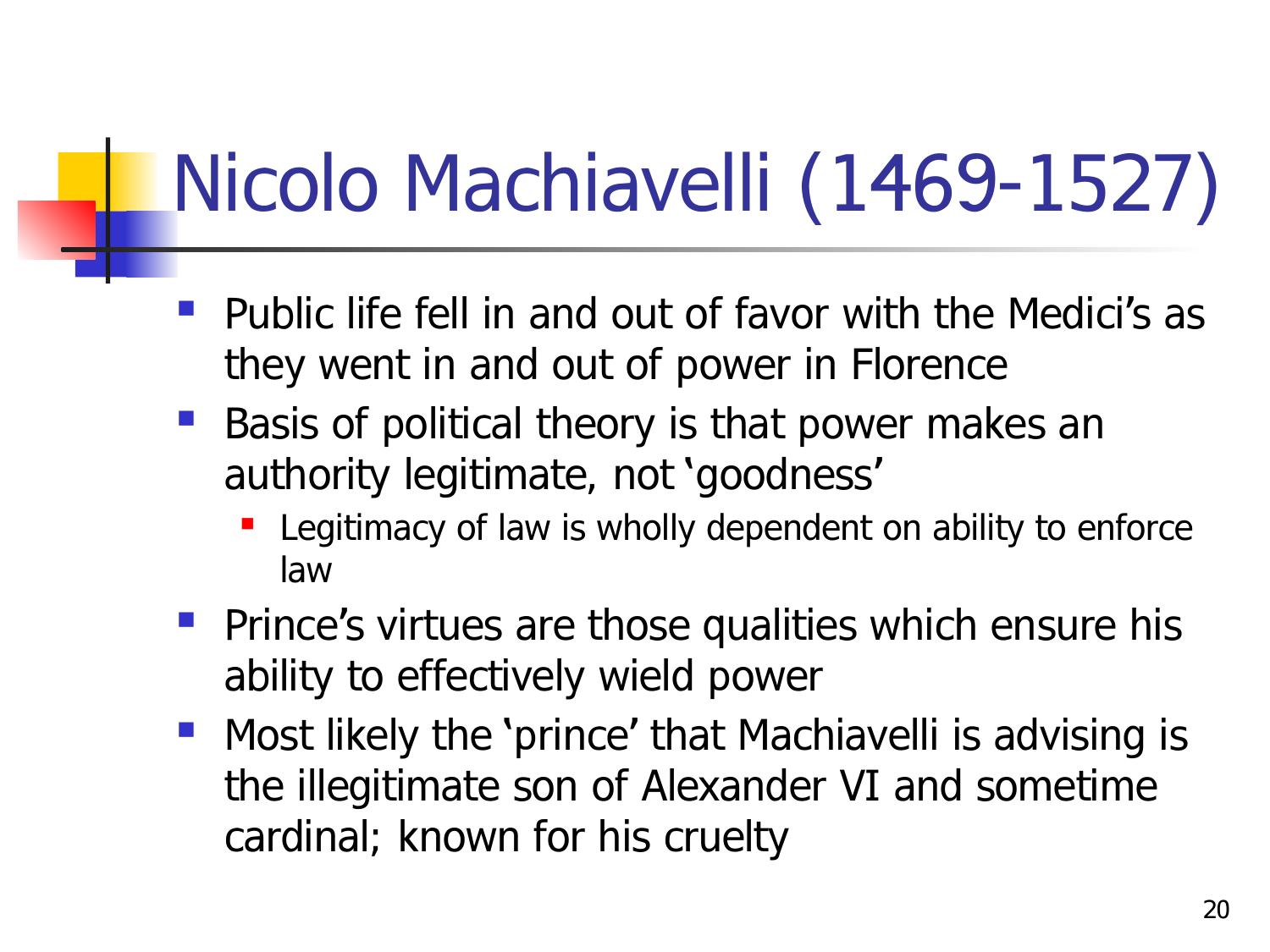

# Nicolo Machiavelli (1469-1527)
Public life fell in and out of favor with the Medici’s as they went in and out of power in Florence
Basis of political theory is that power makes an authority legitimate, not ‘goodness’
Legitimacy of law is wholly dependent on ability to enforce law
Prince’s virtues are those qualities which ensure his ability to effectively wield power
Most likely the ‘prince’ that Machiavelli is advising is the illegitimate son of Alexander VI and sometime cardinal; known for his cruelty
20